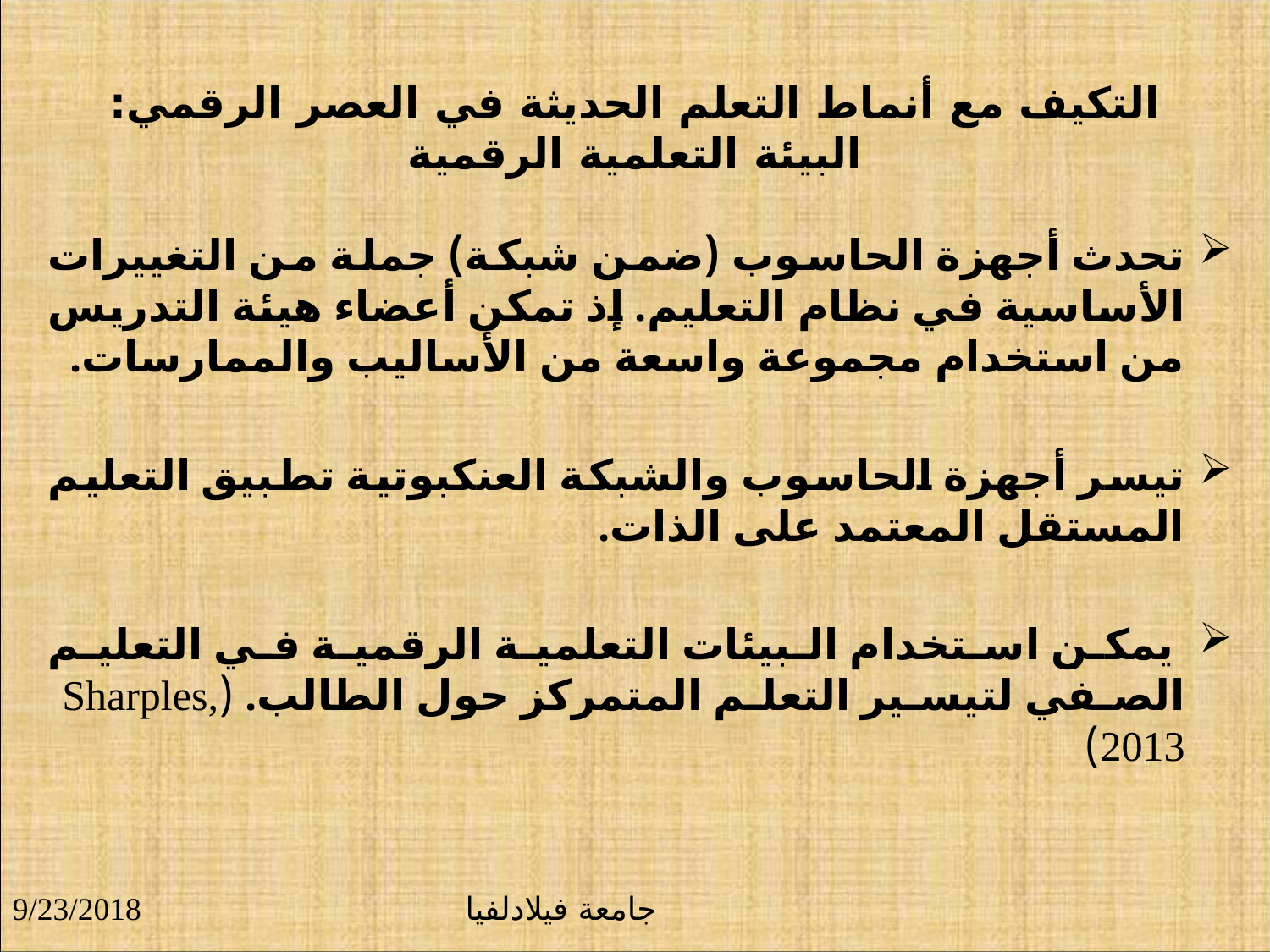

# التكيف مع أنماط التعلم الحديثة في العصر الرقمي: البيئة التعلمية الرقمية
تحدث أجهزة الحاسوب (ضمن شبكة) جملة من التغييرات الأساسية في نظام التعليم. إذ تمكن أعضاء هيئة التدريس من استخدام مجموعة واسعة من الأساليب والممارسات.

تيسر أجهزة الحاسوب والشبكة العنكبوتية تطبيق التعليم المستقل المعتمد على الذات.

 يمكن استخدام البيئات التعلمية الرقمية في التعليم الصفي لتيسير التعلم المتمركز حول الطالب. (Sharples, 2013)

9/23/2018
جامعة فيلادلفيا